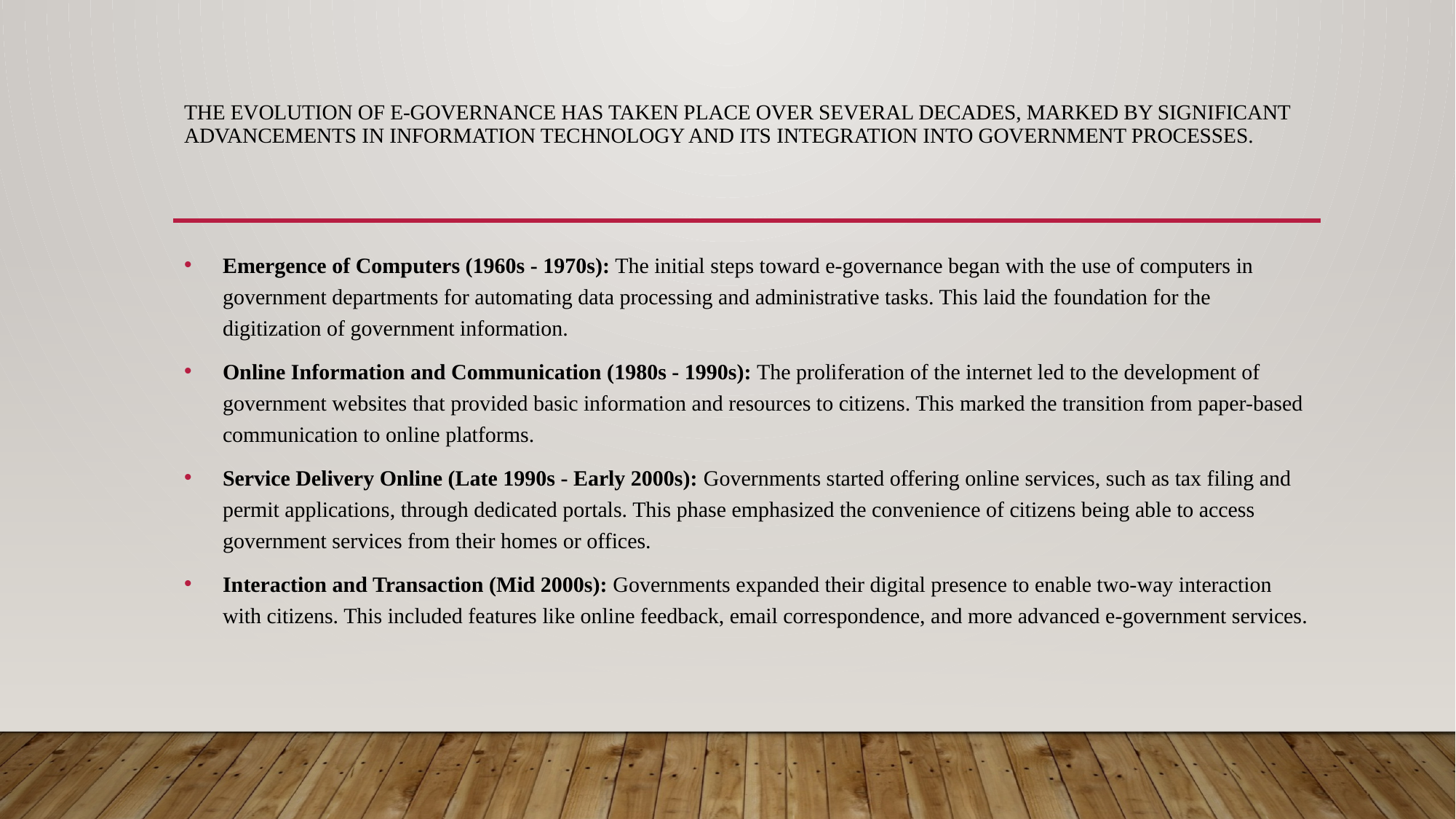

# The evolution of e-governance has taken place over several decades, marked by significant advancements in information technology and its integration into government processes.
Emergence of Computers (1960s - 1970s): The initial steps toward e-governance began with the use of computers in government departments for automating data processing and administrative tasks. This laid the foundation for the digitization of government information.
Online Information and Communication (1980s - 1990s): The proliferation of the internet led to the development of government websites that provided basic information and resources to citizens. This marked the transition from paper-based communication to online platforms.
Service Delivery Online (Late 1990s - Early 2000s): Governments started offering online services, such as tax filing and permit applications, through dedicated portals. This phase emphasized the convenience of citizens being able to access government services from their homes or offices.
Interaction and Transaction (Mid 2000s): Governments expanded their digital presence to enable two-way interaction with citizens. This included features like online feedback, email correspondence, and more advanced e-government services.